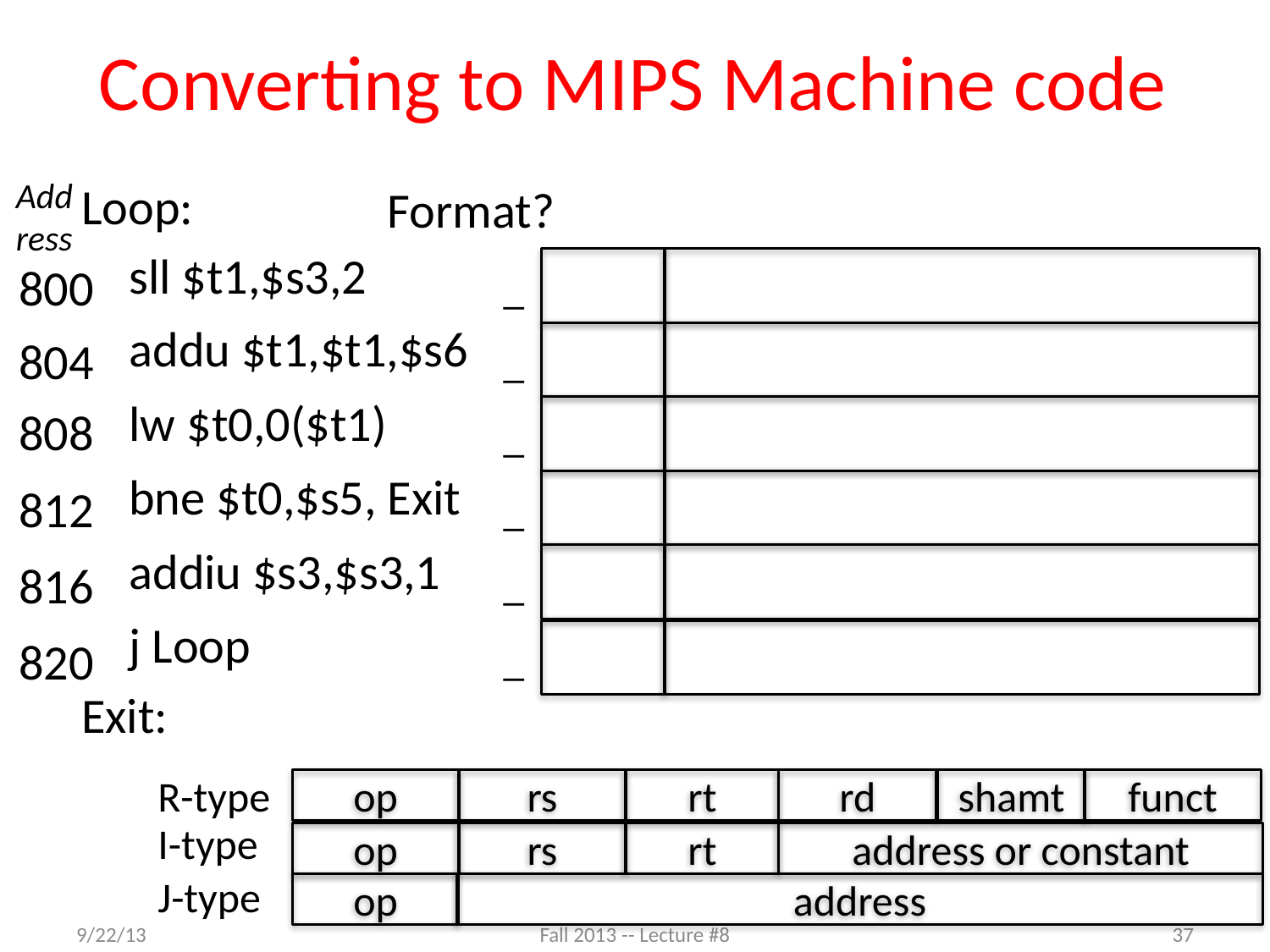

# Converting to MIPS Machine code
Address
Loop:
	sll $t1,$s3,2
	addu $t1,$t1,$s6
	lw $t0,0($t1)
	bne $t0,$s5, Exit
	addiu $s3,$s3,1
	j Loop
Exit:
Format?

_
800

_
804
808

_

_
812

_
816

_
820
R-type
op
rs
rt
rd
shamt
funct
I-type
op
rs
rt
address or constant
J-type
op
address
9/22/13
Fall 2013 -- Lecture #8
37